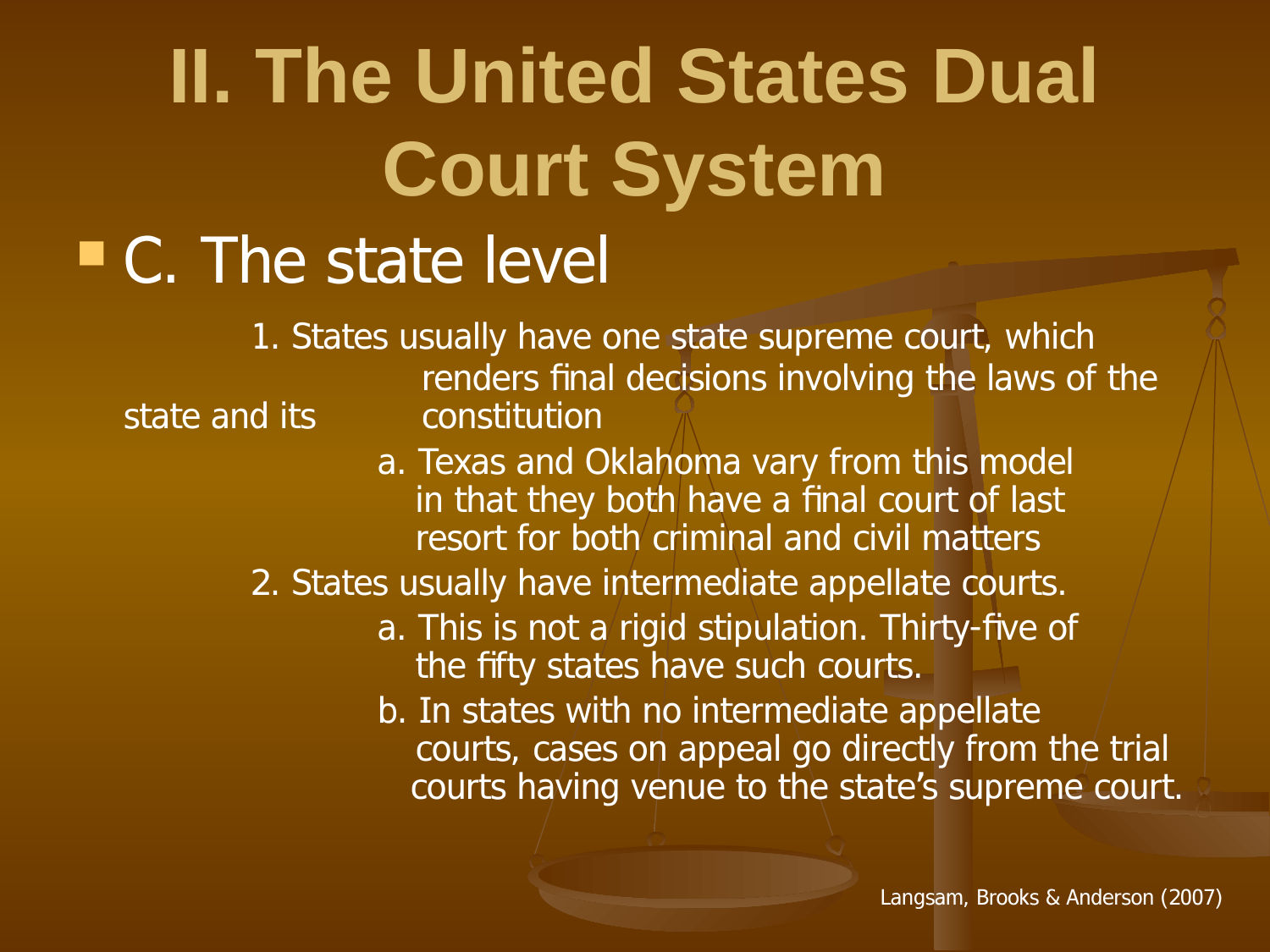

# II. The United States Dual Court System
C. The state level
		1. States usually have one state supreme court, which    	     	    renders final decisions involving the laws of the state and its    	    constitution
			a. Texas and Oklahoma vary from this model 		               in that they both have a final court of last 		               resort for both criminal and civil matters
		2. States usually have intermediate appellate courts.
			a. This is not a rigid stipulation. Thirty-five of 		               the fifty states have such courts.
			b. In states with no intermediate appellate 	            	               courts, cases on appeal go directly from the trial 		   courts having venue to the state’s supreme court.
Langsam, Brooks & Anderson (2007)